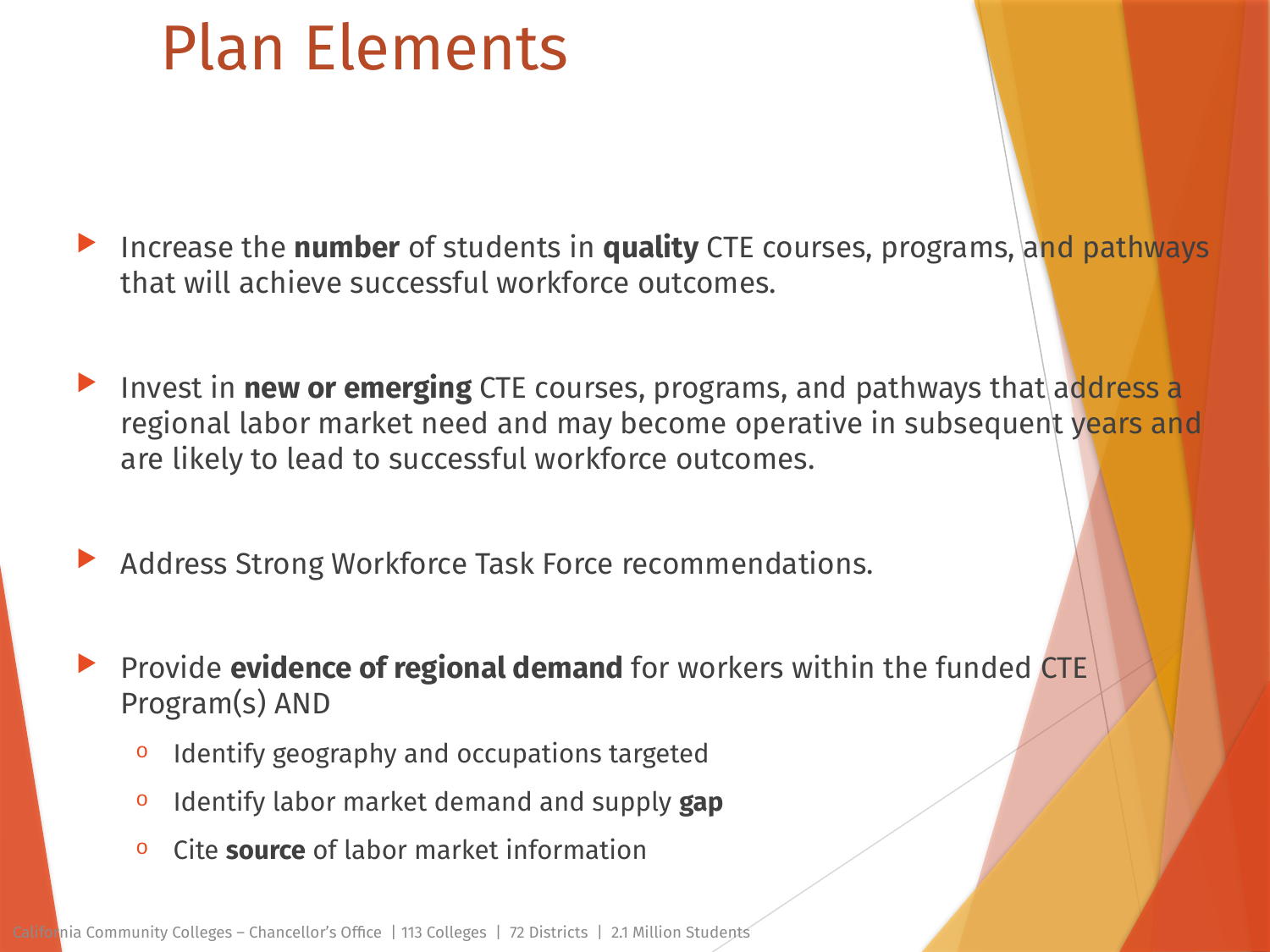

# Plan Elements

Increase the number of students in quality CTE courses, programs, and pathways that will achieve successful workforce outcomes.

Invest in new or emerging CTE courses, programs, and pathways that address a regional labor market need and may become operative in subsequent years and are likely to lead to successful workforce outcomes.

Address Strong Workforce Task Force recommendations.

Provide evidence of regional demand for workers within the funded CTE Program(s) AND
Identify geography and occupations targeted
Identify labor market demand and supply gap
Cite source of labor market information
California Community Colleges – Chancellor’s Office  | 113 Colleges  |  72 Districts  |  2.1 Million Students